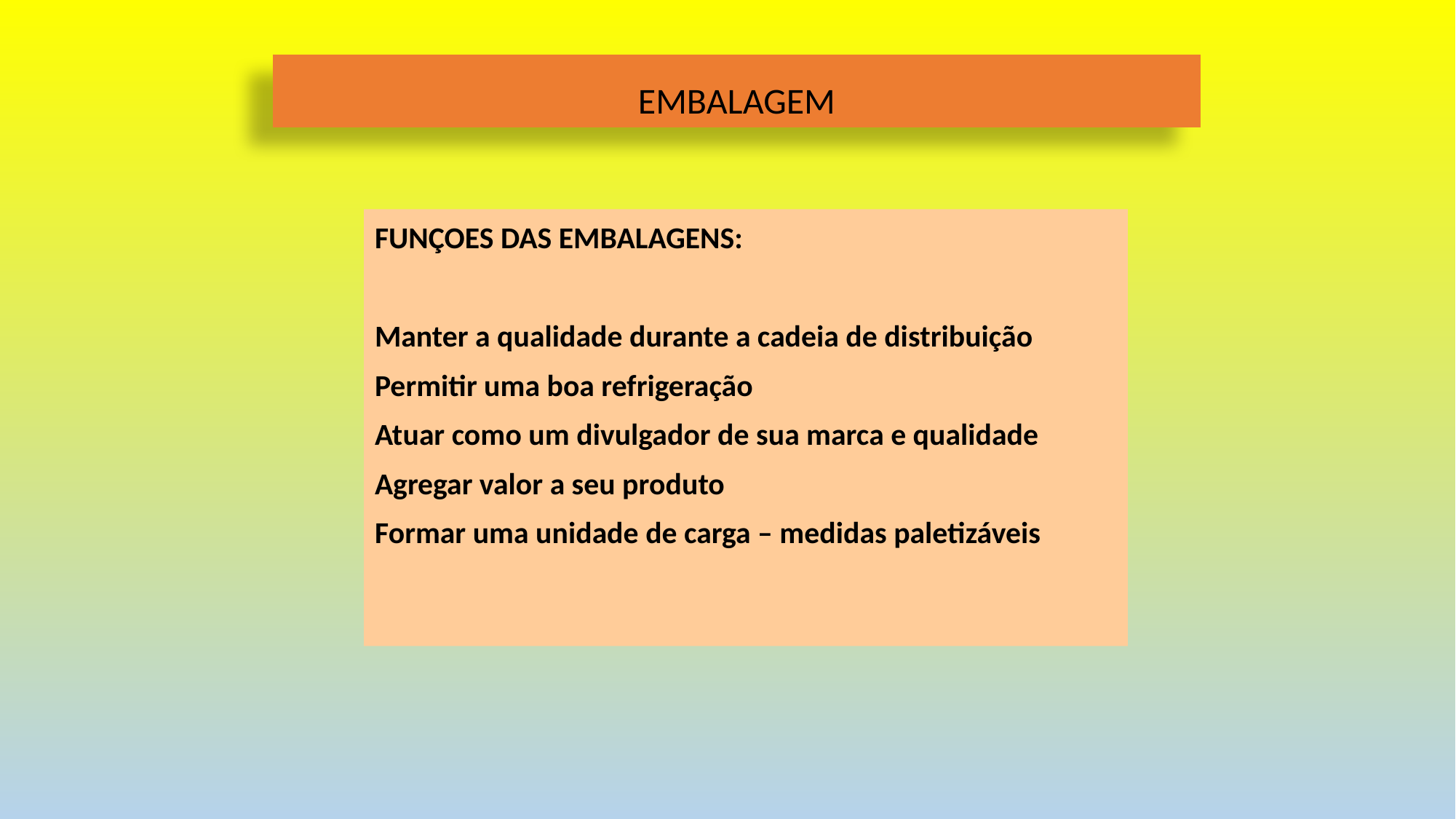

# EMBALAGEM
FUNÇOES DAS EMBALAGENS:

Manter a qualidade durante a cadeia de distribuição
Permitir uma boa refrigeração
Atuar como um divulgador de sua marca e qualidade
Agregar valor a seu produto
Formar uma unidade de carga – medidas paletizáveis